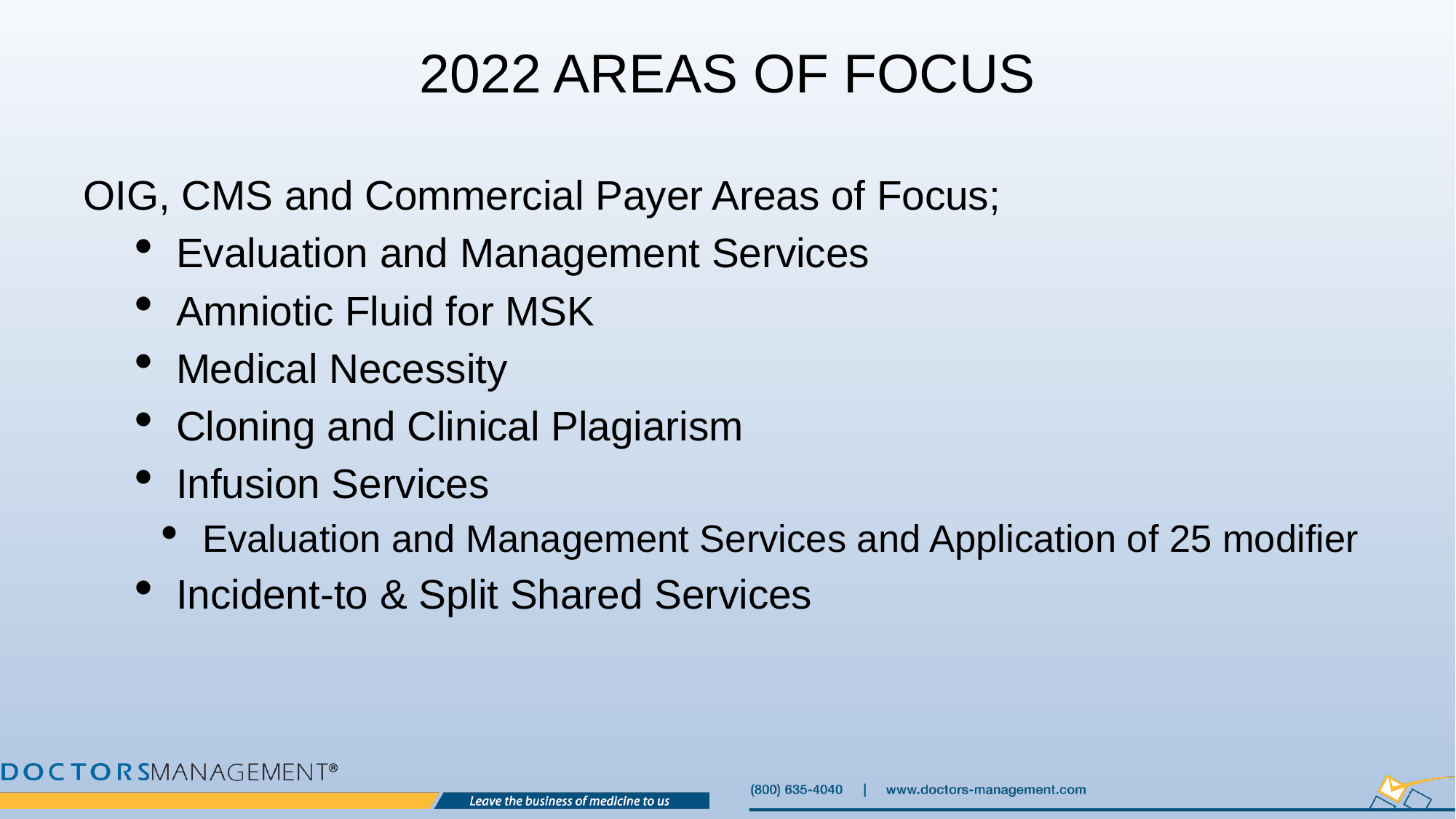

# 2022 Areas of Focus
OIG, CMS and Commercial Payer Areas of Focus;
Evaluation and Management Services
Amniotic Fluid for MSK
Medical Necessity
Cloning and Clinical Plagiarism
Infusion Services
Evaluation and Management Services and Application of 25 modifier
Incident-to & Split Shared Services